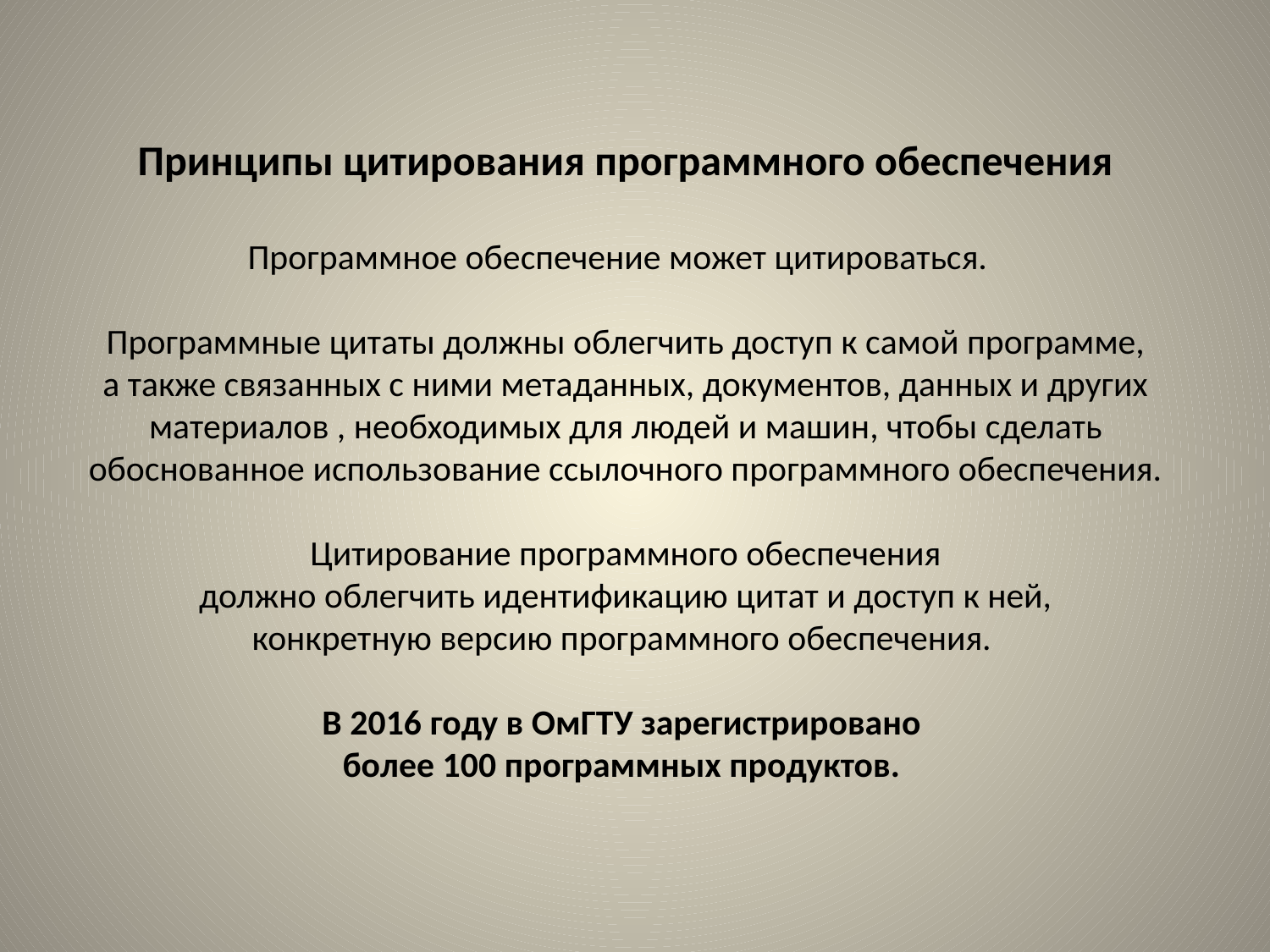

# Принципы цитирования программного обеспечения Программное обеспечение может цитироваться. Программные цитаты должны облегчить доступ к самой программе, а также связанных с ними метаданных, документов, данных и других материалов , необходимых для людей и машин, чтобы сделать обоснованное использование ссылочного программного обеспечения. Цитирование программного обеспечения должно облегчить идентификацию цитат и доступ к ней, конкретную версию программного обеспечения. В 2016 году в ОмГТУ зарегистрировано более 100 программных продуктов.